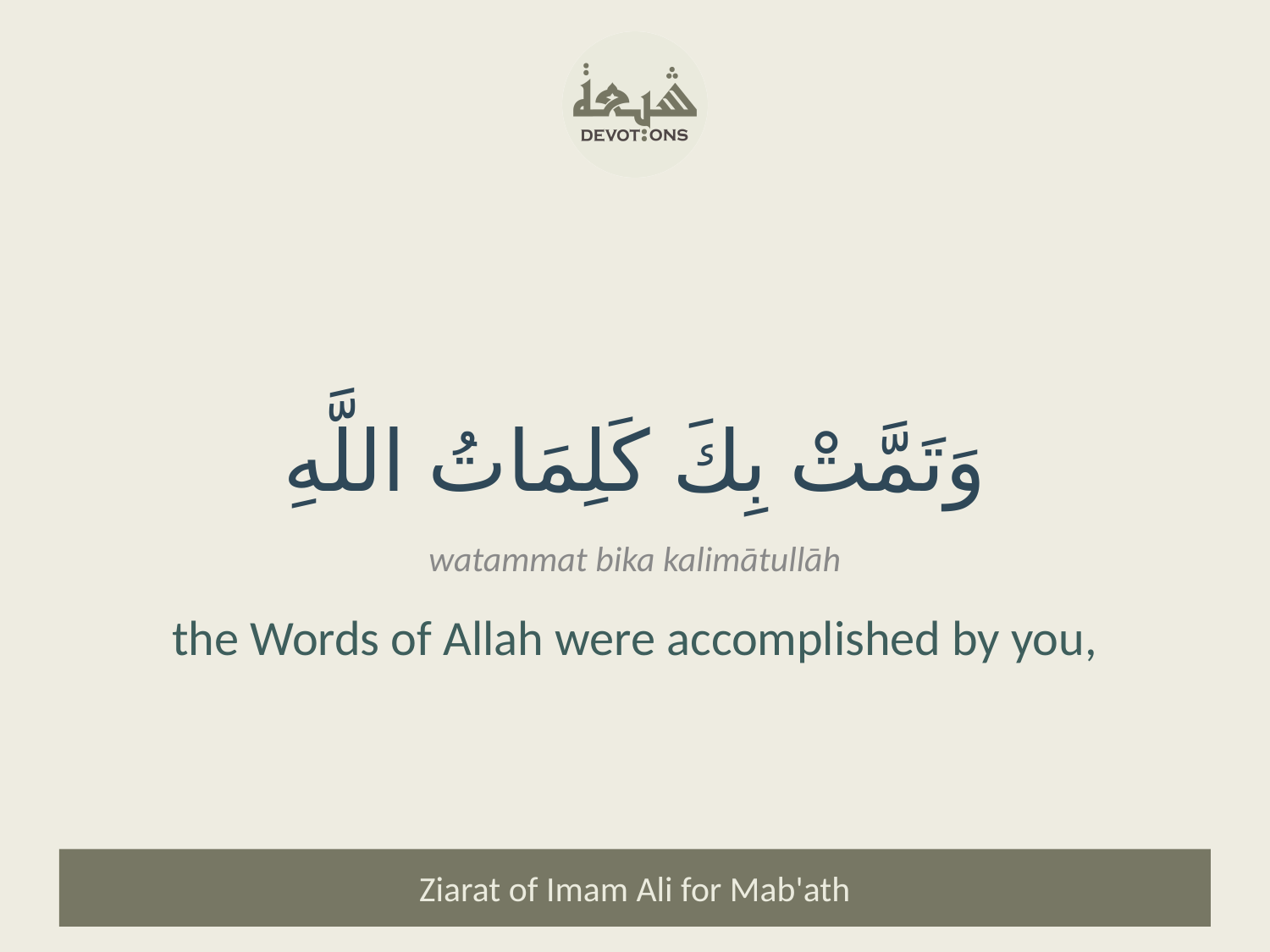

وَتَمَّتْ بِكَ كَلِمَاتُ اللَّهِ
watammat bika kalimātullāh
the Words of Allah were accomplished by you,
Ziarat of Imam Ali for Mab'ath